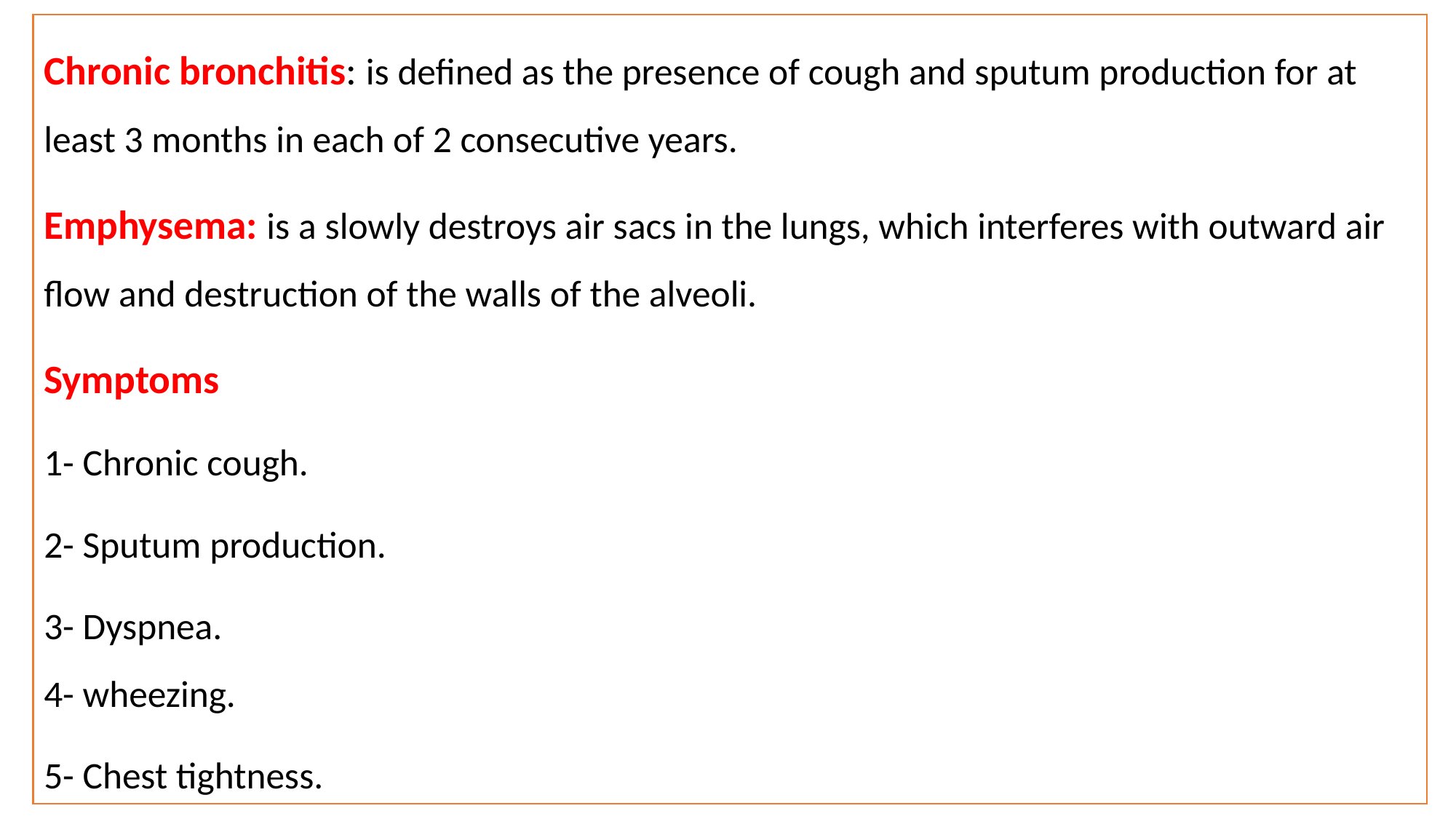

Chronic bronchitis: is defined as the presence of cough and sputum production for at least 3 months in each of 2 consecutive years.
Emphysema: is a slowly destroys air sacs in the lungs, which interferes with outward air flow and destruction of the walls of the alveoli.
Symptoms
1- Chronic cough.
2- Sputum production.
3- Dyspnea.
4- wheezing.
5- Chest tightness.